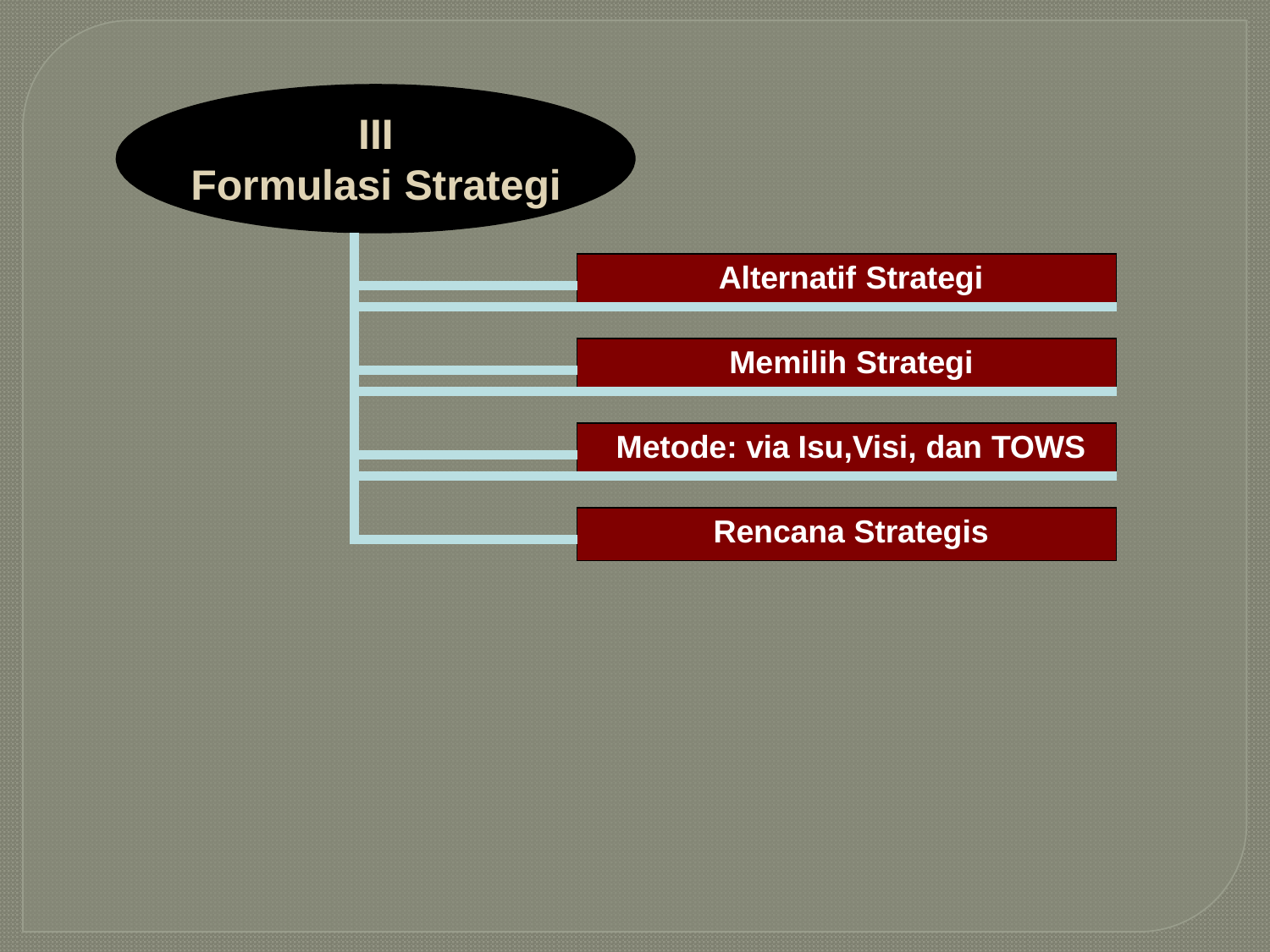

III
Formulasi Strategi
|  |  |
| --- | --- |
|  | Alternatif Strategi |
|  |  |
|  |  |
|  | Memilih Strategi |
|  |  |
|  |  |
|  | Metode: via Isu,Visi, dan TOWS |
|  |  |
|  |  |
|  | Rencana Strategis |
|  |  |